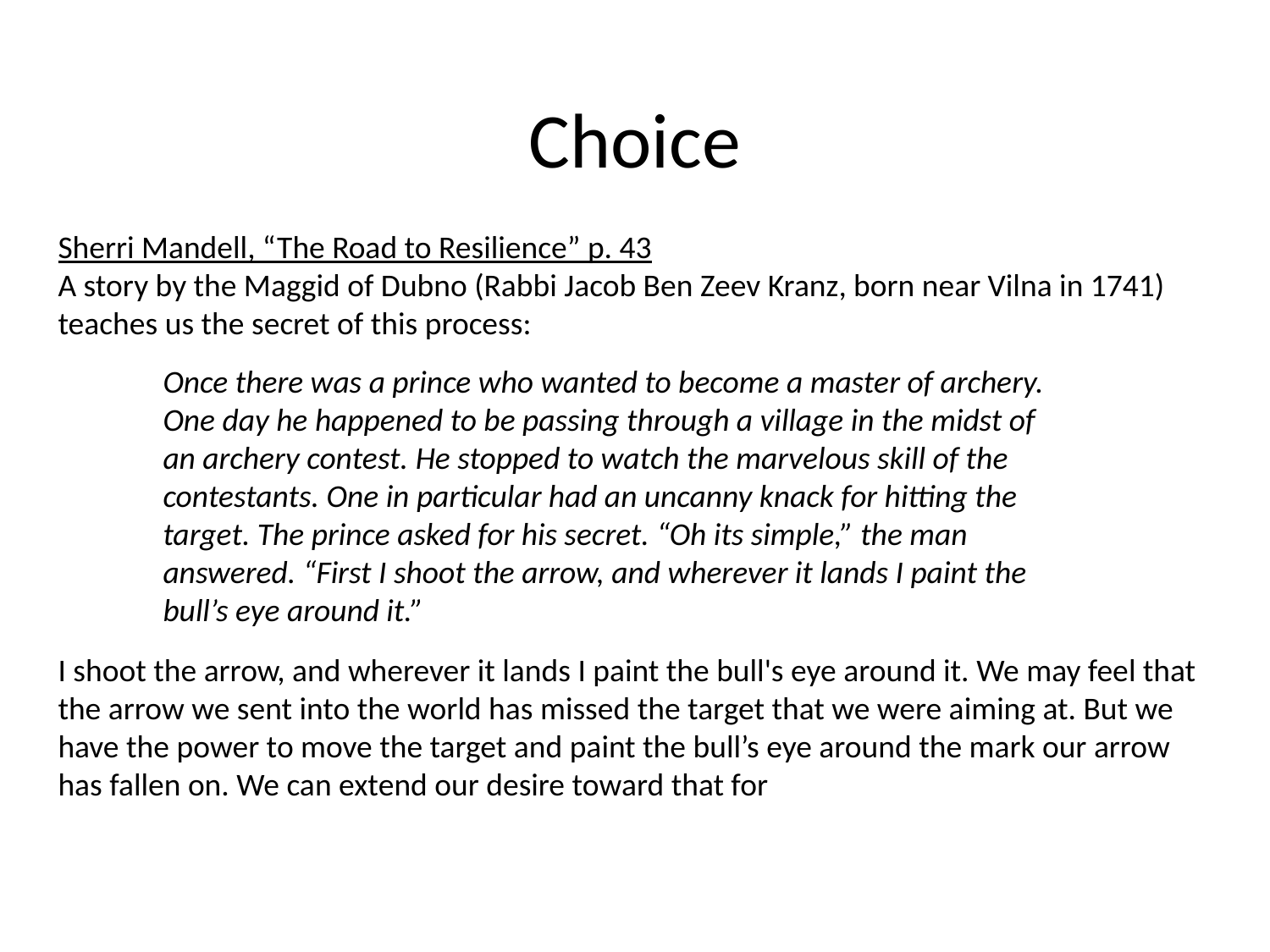

Choice
Sherri Mandell, “The Road to Resilience” p. 43
A story by the Maggid of Dubno (Rabbi Jacob Ben Zeev Kranz, born near Vilna in 1741) teaches us the secret of this process:
Once there was a prince who wanted to become a master of archery. One day he happened to be passing through a village in the midst of an archery contest. He stopped to watch the marvelous skill of the contestants. One in particular had an uncanny knack for hitting the target. The prince asked for his secret. “Oh its simple,” the man answered. “First I shoot the arrow, and wherever it lands I paint the bull’s eye around it.”
I shoot the arrow, and wherever it lands I paint the bull's eye around it. We may feel that the arrow we sent into the world has missed the target that we were aiming at. But we have the power to move the target and paint the bull’s eye around the mark our arrow has fallen on. We can extend our desire toward that for